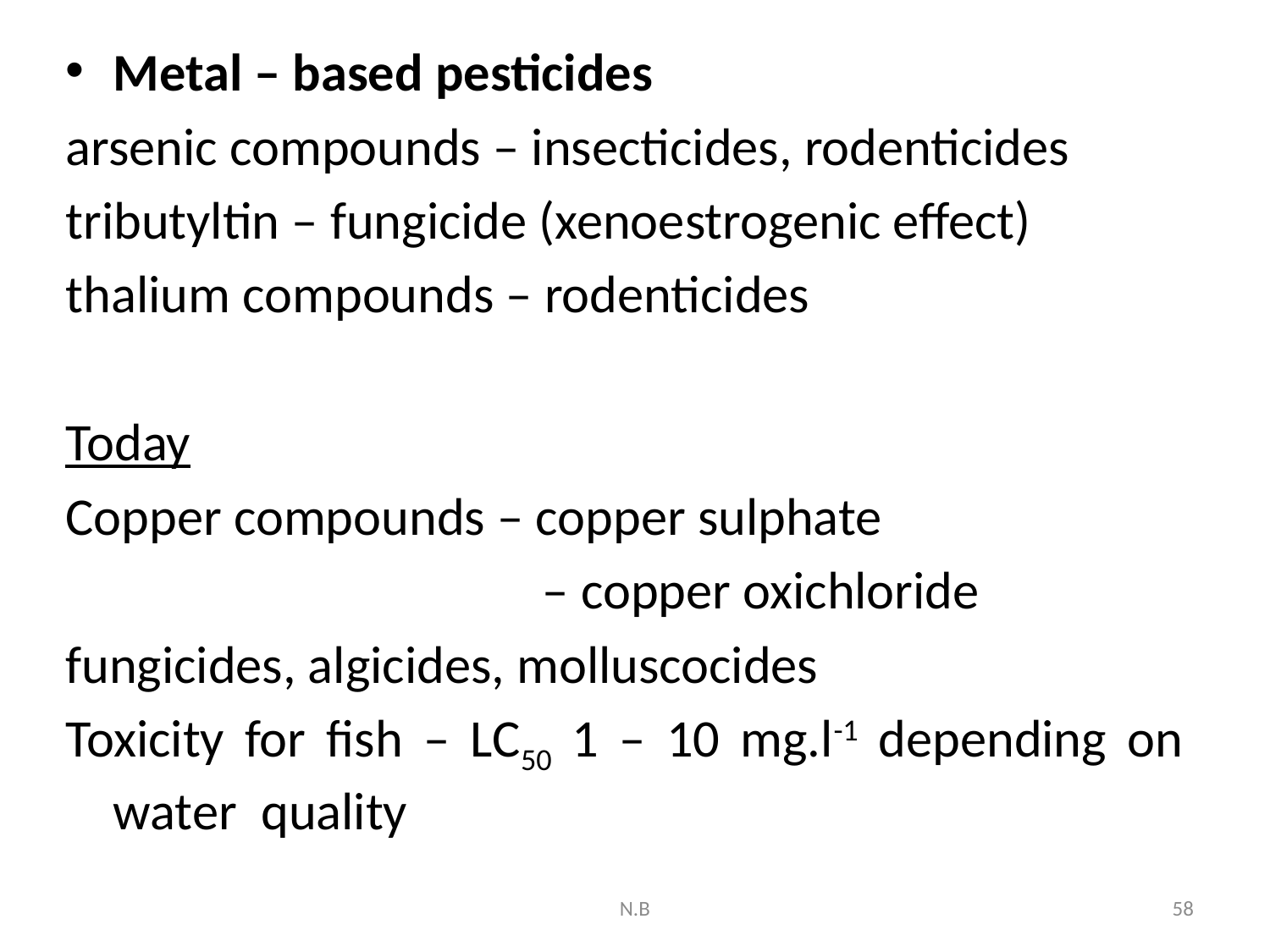

Metal – based pesticides
arsenic compounds – insecticides, rodenticides
tributyltin – fungicide (xenoestrogenic effect)
thalium compounds – rodenticides

Today
Copper compounds – copper sulphate
				    – copper oxichloride
fungicides, algicides, molluscocides
Toxicity for fish – LC50 1 – 10 mg.l-1 depending on water  quality
N.B
58